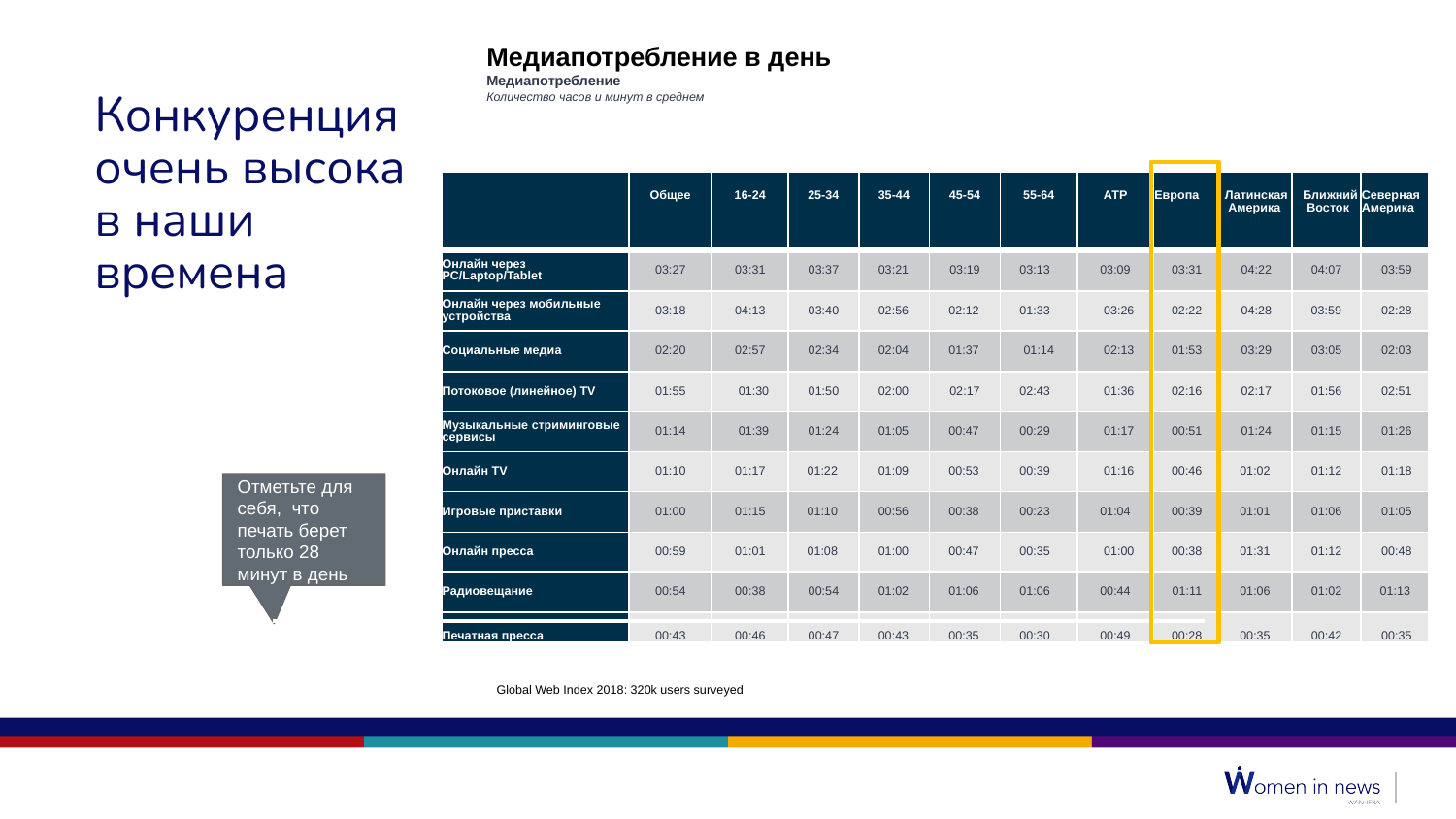

Медиапотребление в день
Медиапотребление
Количество часов и минут в среднем
Конкуренция очень высока в наши времена

|  | Общее | 16-24 | 25-34 | 35-44 | 45-54 | 55-64 | АТР | Европа | Латинская Америка | Ближний Восток | Северная Aмерика |
| --- | --- | --- | --- | --- | --- | --- | --- | --- | --- | --- | --- |
| Онлайн через PC/Laptop/Tablet | 03:27 | 03:31 | 03:37 | 03:21 | 03:19 | 03:13 | 03:09 | 03:31 | 04:22 | 04:07 | 03:59 |
| Онлайн через мобильные устройства | 03:18 | 04:13 | 03:40 | 02:56 | 02:12 | 01:33 | 03:26 | 02:22 | 04:28 | 03:59 | 02:28 |
| Социальные медиа | 02:20 | 02:57 | 02:34 | 02:04 | 01:37 | 01:14 | 02:13 | 01:53 | 03:29 | 03:05 | 02:03 |
| Потоковое (линейное) TV | 01:55 | 01:30 | 01:50 | 02:00 | 02:17 | 02:43 | 01:36 | 02:16 | 02:17 | 01:56 | 02:51 |
| Музыкальные стриминговые сервисы | 01:14 | 01:39 | 01:24 | 01:05 | 00:47 | 00:29 | 01:17 | 00:51 | 01:24 | 01:15 | 01:26 |
| Онлайн TV | 01:10 | 01:17 | 01:22 | 01:09 | 00:53 | 00:39 | 01:16 | 00:46 | 01:02 | 01:12 | 01:18 |
| Игровые приставки | 01:00 | 01:15 | 01:10 | 00:56 | 00:38 | 00:23 | 01:04 | 00:39 | 01:01 | 01:06 | 01:05 |
| Онлайн пресса | 00:59 | 01:01 | 01:08 | 01:00 | 00:47 | 00:35 | 01:00 | 00:38 | 01:31 | 01:12 | 00:48 |
| Радиовещание | 00:54 | 00:38 | 00:54 | 01:02 | 01:06 | 01:06 | 00:44 | 01:11 | 01:06 | 01:02 | 01:13 |
| Печатная пресса | 00:43 | 00:46 | 00:47 | 00:43 | 00:35 | 00:30 | 00:49 | 00:28 | 00:35 | 00:42 | 00:35 |

Отметьте для  себя,  что печать берет только 28 минут в день
|  |
| --- |
Global Web Index 2018: 320k users surveyed